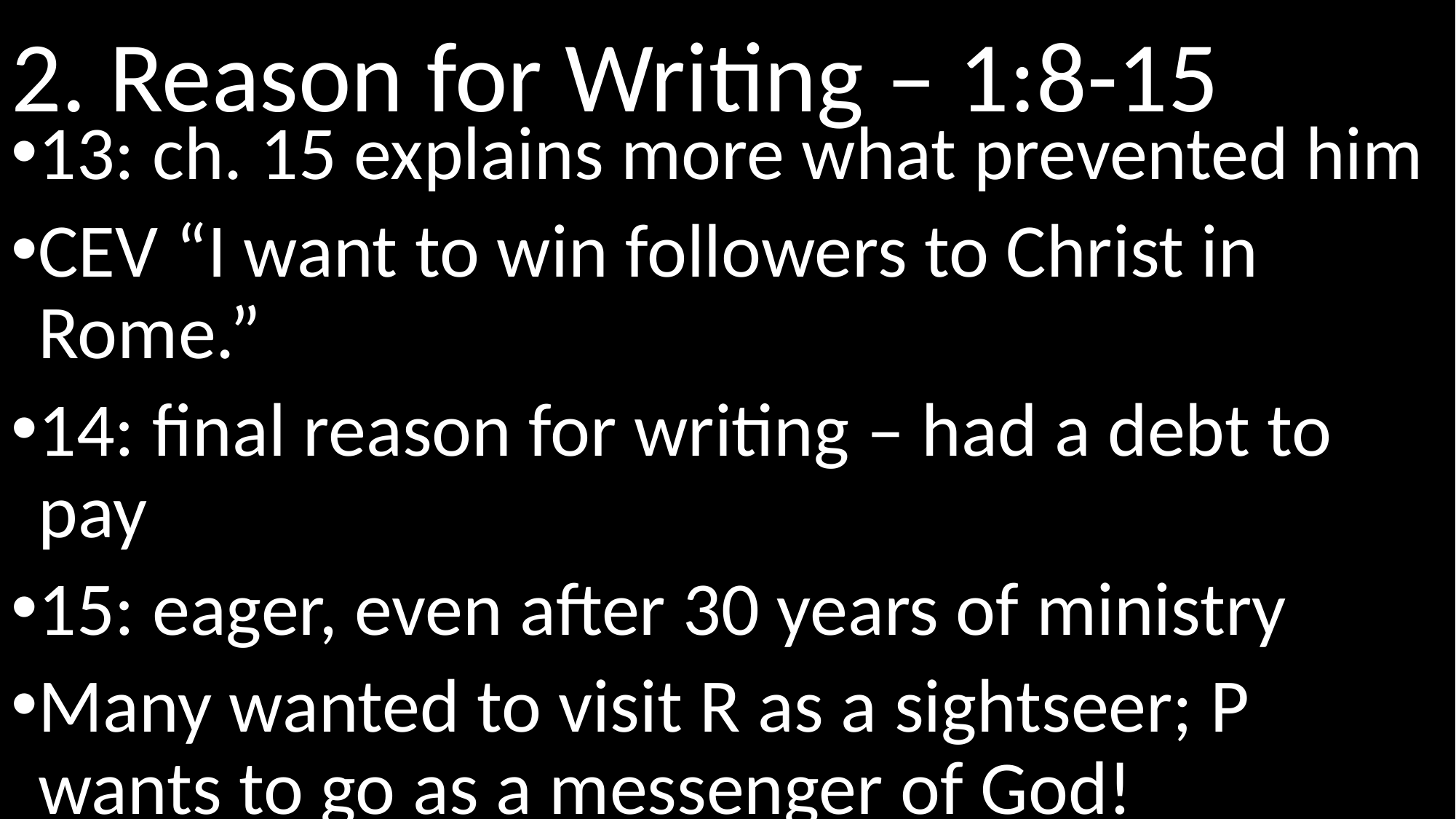

# 2. Reason for Writing – 1:8-15
13: ch. 15 explains more what prevented him
cev “I want to win followers to Christ in Rome.”
14: final reason for writing – had a debt to pay
15: eager, even after 30 years of ministry
Many wanted to visit R as a sightseer; P wants to go as a messenger of God!